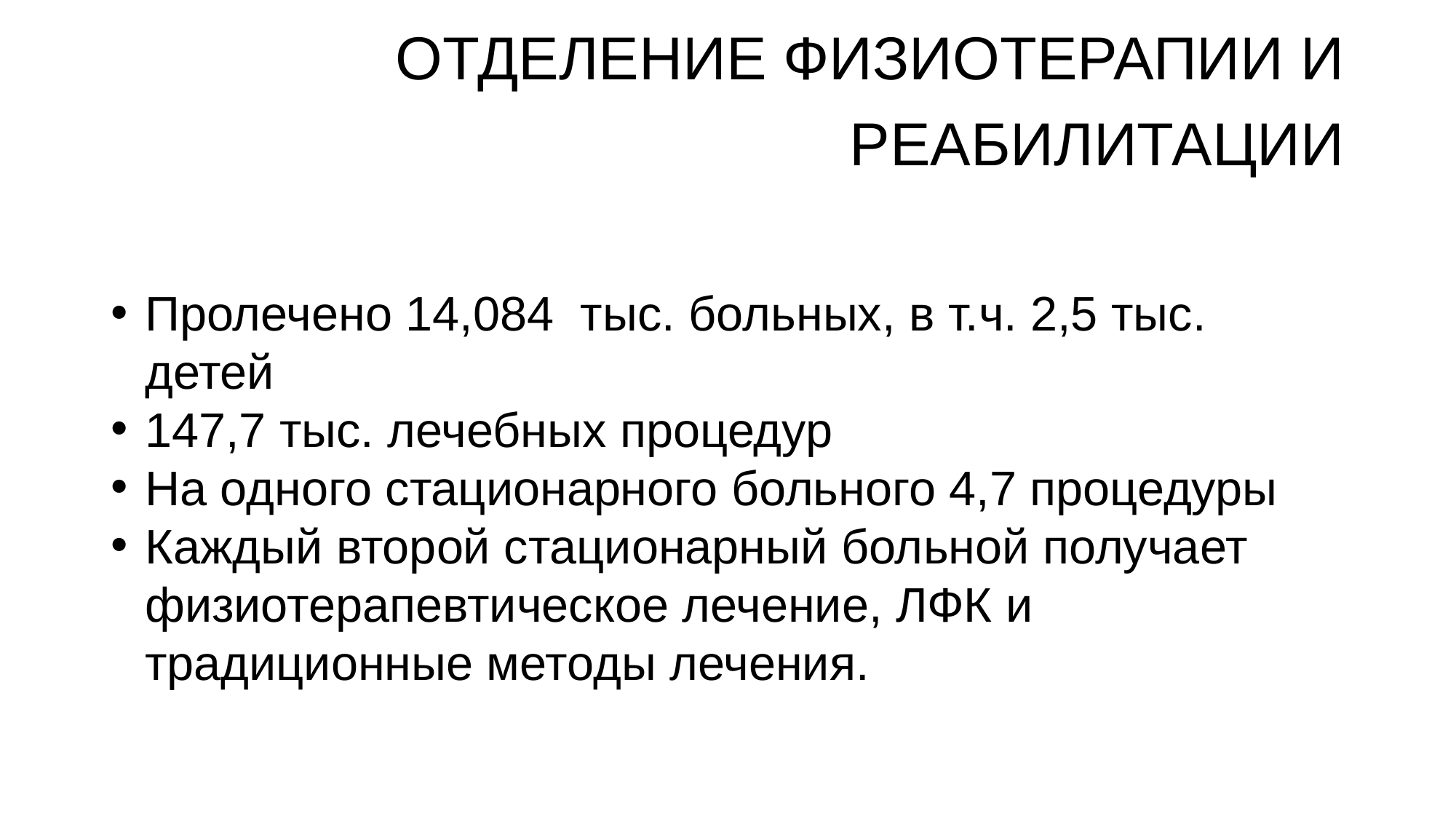

# ОТДЕЛЕНИЕ ФИЗИОТЕРАПИИ И РЕАБИЛИТАЦИИ
Пролечено 14,084  тыс. больных, в т.ч. 2,5 тыс. детей
147,7 тыс. лечебных процедур
На одного стационарного больного 4,7 процедуры
Каждый второй стационарный больной получает физиотерапевтическое лечение, ЛФК и традиционные методы лечения.